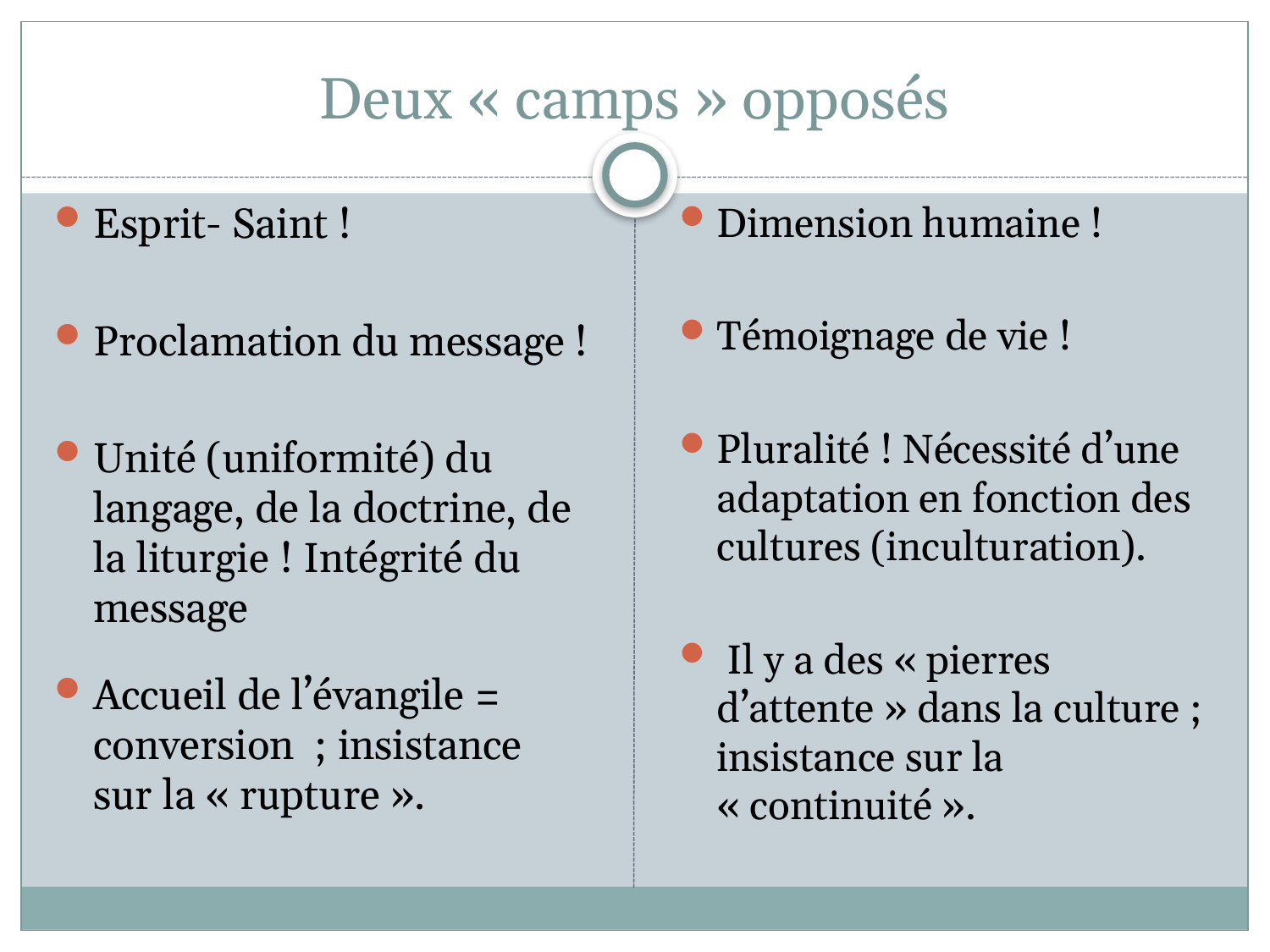

# Deux « camps » opposés
Esprit- Saint !

Proclamation du message !

Unité (uniformité) du langage, de la doctrine, de la liturgie ! Intégrité du message

Accueil de l’évangile = conversion  ; insistance sur la « rupture ».

Dimension humaine !

Témoignage de vie !

Pluralité ! Nécessité d’une adaptation en fonction des cultures (inculturation).

 Il y a des « pierres d’attente » dans la culture ; insistance sur la « continuité ».